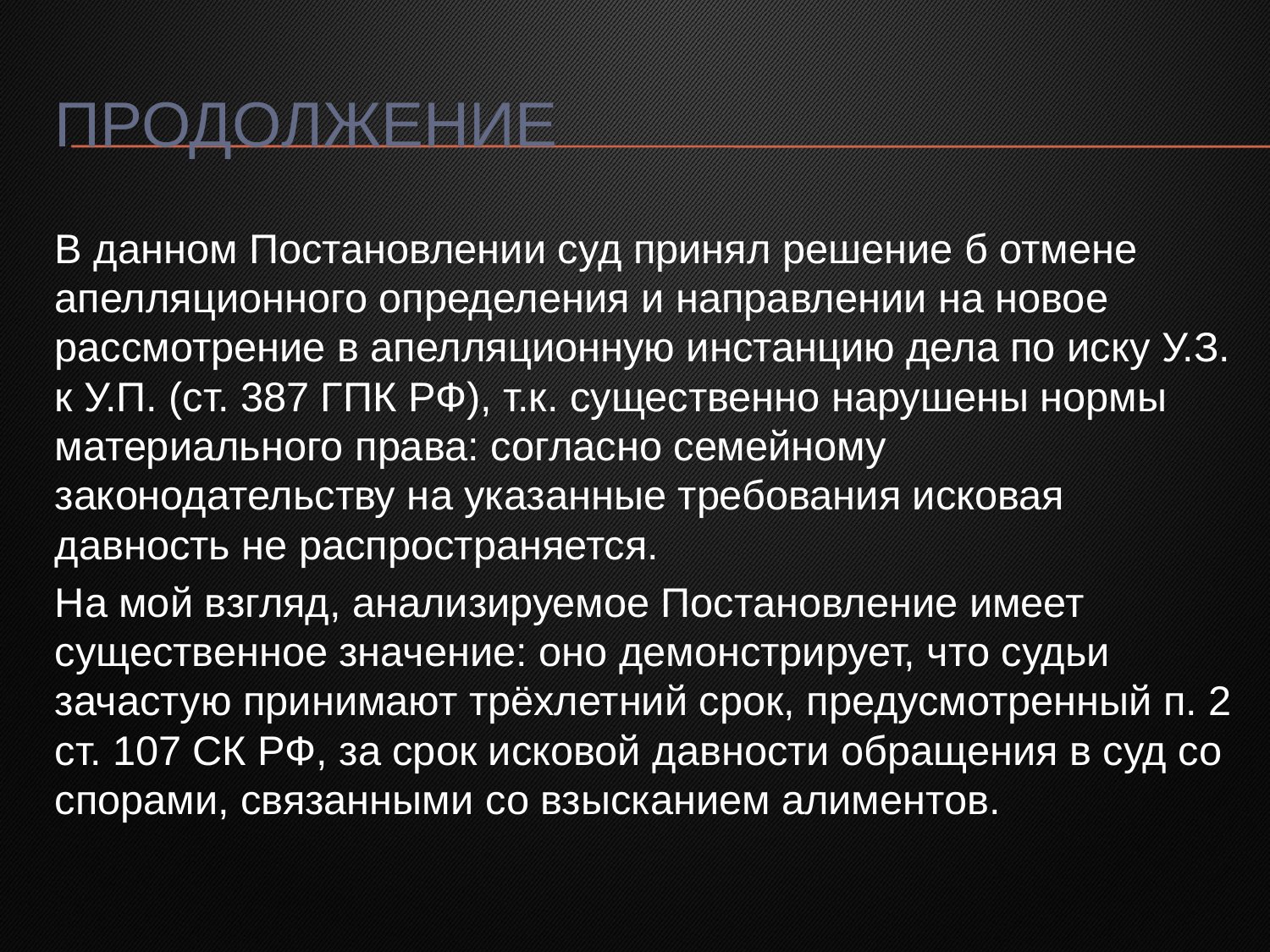

# продолжение
В данном Постановлении суд принял решение б отмене апелляционного определения и направлении на новое рассмотрение в апелляционную инстанцию дела по иску У.З. к У.П. (ст. 387 ГПК РФ), т.к. существенно нарушены нормы материального права: согласно семейному законодательству на указанные требования исковая давность не распространяется.
На мой взгляд, анализируемое Постановление имеет существенное значение: оно демонстрирует, что судьи зачастую принимают трёхлетний срок, предусмотренный п. 2 ст. 107 СК РФ, за срок исковой давности обращения в суд со спорами, связанными со взысканием алиментов.